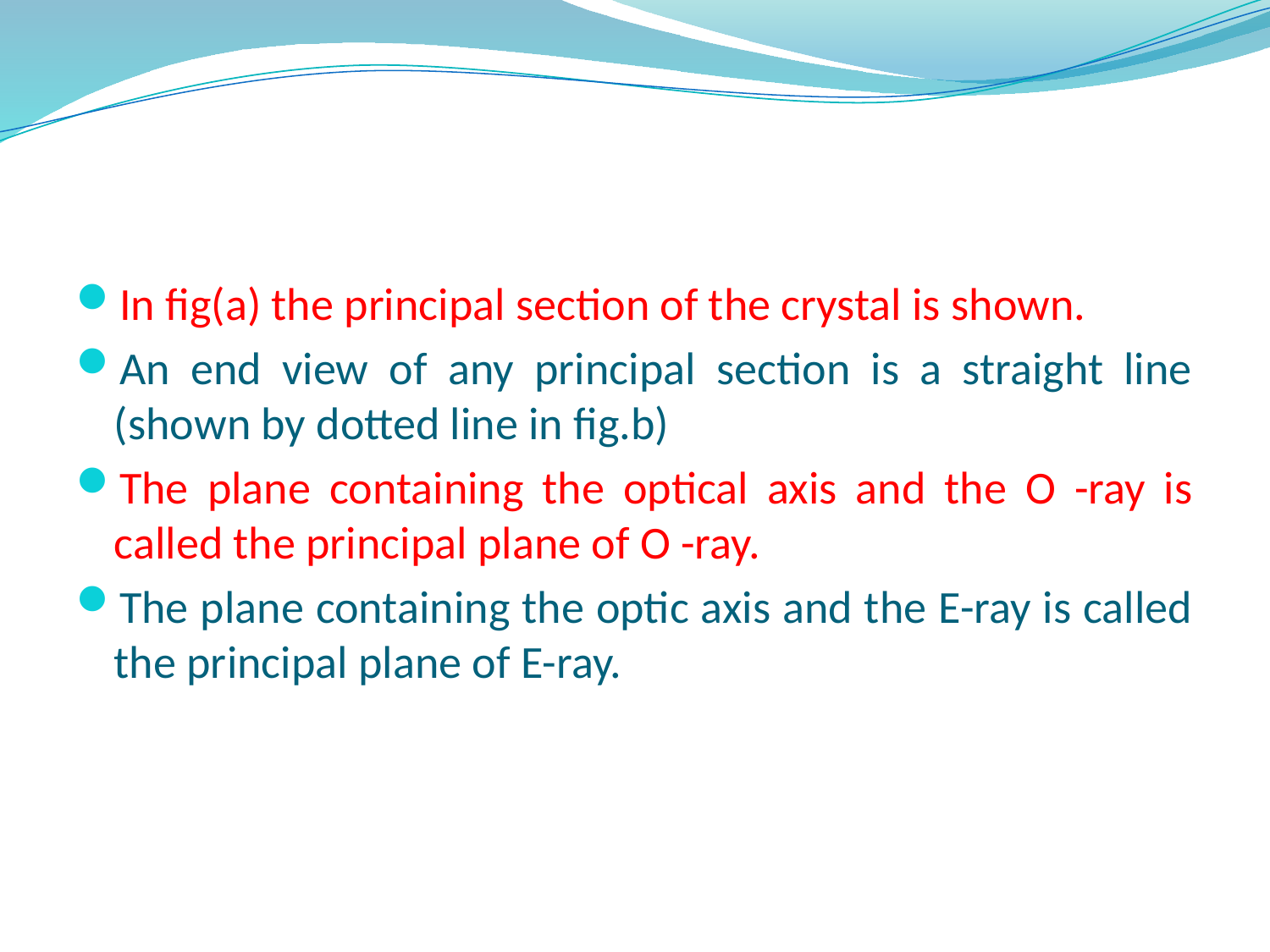

#
In fig(a) the principal section of the crystal is shown.
An end view of any principal section is a straight line (shown by dotted line in fig.b)
The plane containing the optical axis and the O -ray is called the principal plane of O -ray.
The plane containing the optic axis and the E-ray is called the principal plane of E-ray.